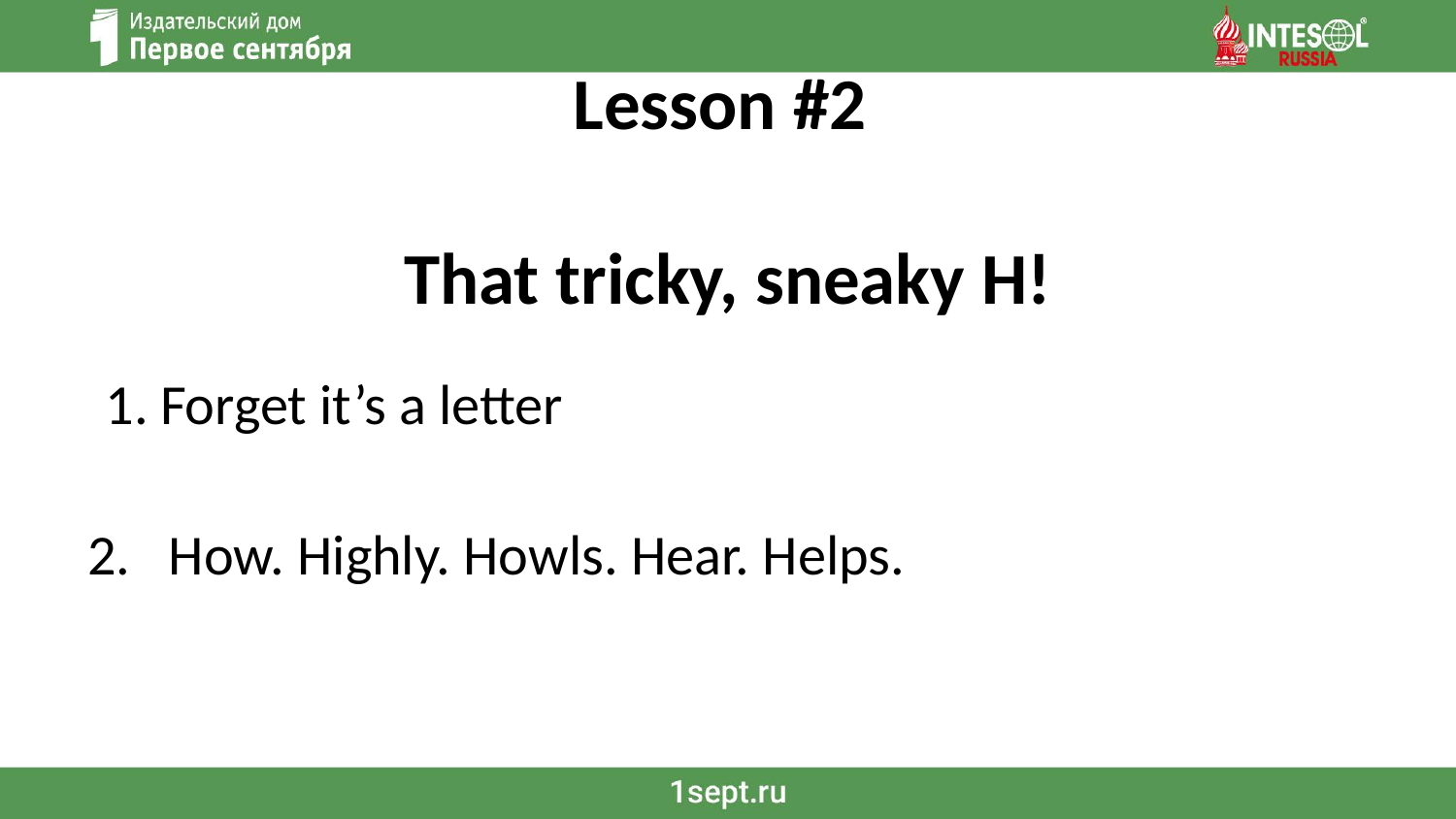

# Lesson #2

That tricky, sneaky H!

Forget it’s a letter

2.   How. Highly. Howls. Hear. Helps.